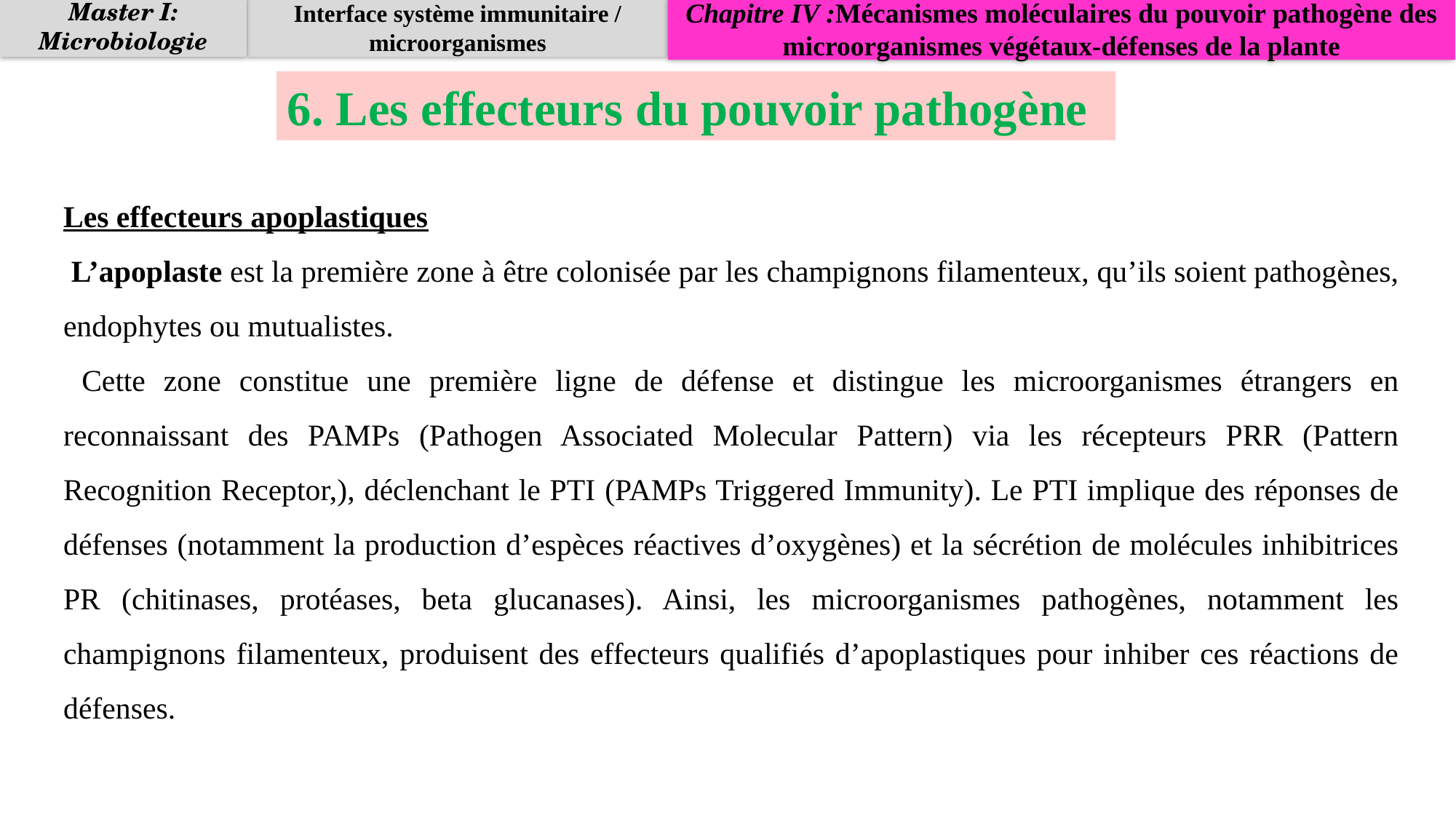

Master I: Microbiologie
Interface système immunitaire / microorganismes
Chapitre IV :Mécanismes moléculaires du pouvoir pathogène des microorganismes végétaux-défenses de la plante
6. Les effecteurs du pouvoir pathogène
Les effecteurs apoplastiques
 L’apoplaste est la première zone à être colonisée par les champignons filamenteux, qu’ils soient pathogènes, endophytes ou mutualistes.
 Cette zone constitue une première ligne de défense et distingue les microorganismes étrangers en reconnaissant des PAMPs (Pathogen Associated Molecular Pattern) via les récepteurs PRR (Pattern Recognition Receptor,), déclenchant le PTI (PAMPs Triggered Immunity). Le PTI implique des réponses de défenses (notamment la production d’espèces réactives d’oxygènes) et la sécrétion de molécules inhibitrices PR (chitinases, protéases, beta glucanases). Ainsi, les microorganismes pathogènes, notamment les champignons filamenteux, produisent des effecteurs qualifiés d’apoplastiques pour inhiber ces réactions de défenses.